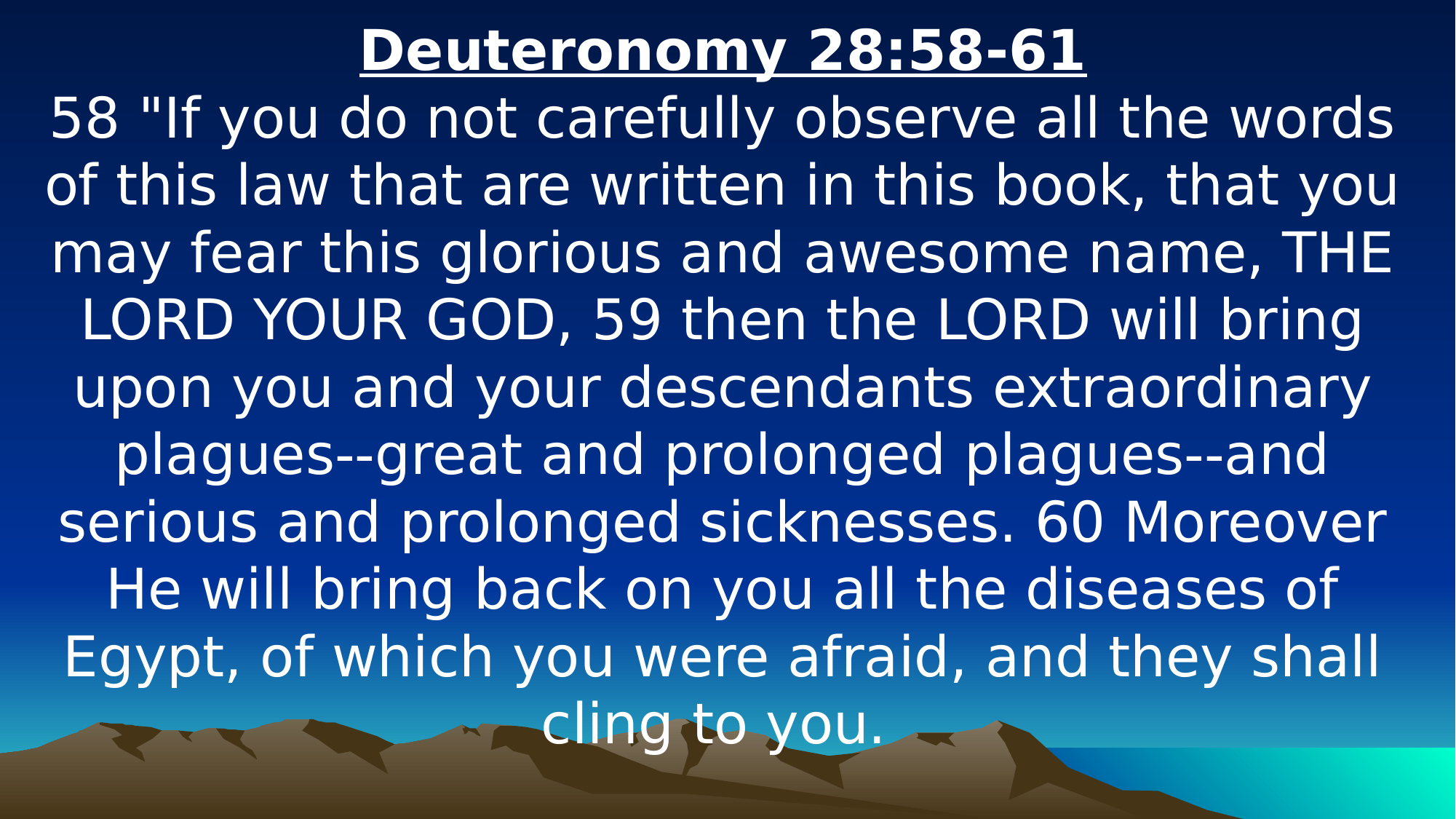

Deuteronomy 28:58-61
58 "If you do not carefully observe all the words of this law that are written in this book, that you may fear this glorious and awesome name, THE LORD YOUR GOD, 59 then the LORD will bring upon you and your descendants extraordinary plagues--great and prolonged plagues--and serious and prolonged sicknesses. 60 Moreover He will bring back on you all the diseases of Egypt, of which you were afraid, and they shall cling to you.